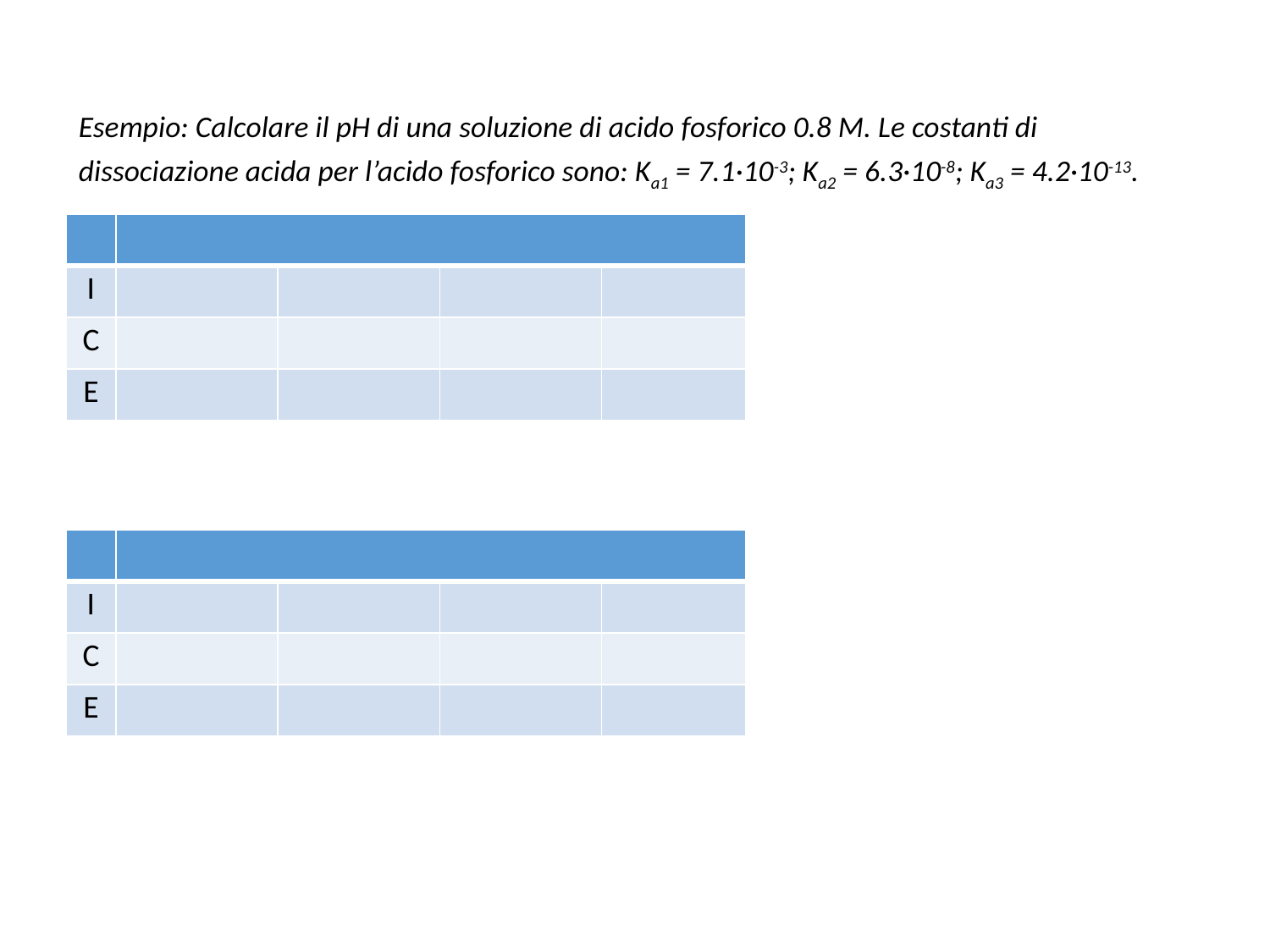

Esempio: Calcolare il pH di una soluzione di acido fosforico 0.8 M. Le costanti di dissociazione acida per l’acido fosforico sono: Ka1 = 7.1·10-3; Ka2 = 6.3·10-8; Ka3 = 4.2·10-13.
|  |  |  |  |  |
| --- | --- | --- | --- | --- |
| I |  |  |  |  |
| C |  |  |  |  |
| E |  |  |  |  |
|  |  |  |  |  |
| --- | --- | --- | --- | --- |
| I |  |  |  |  |
| C |  |  |  |  |
| E |  |  |  |  |